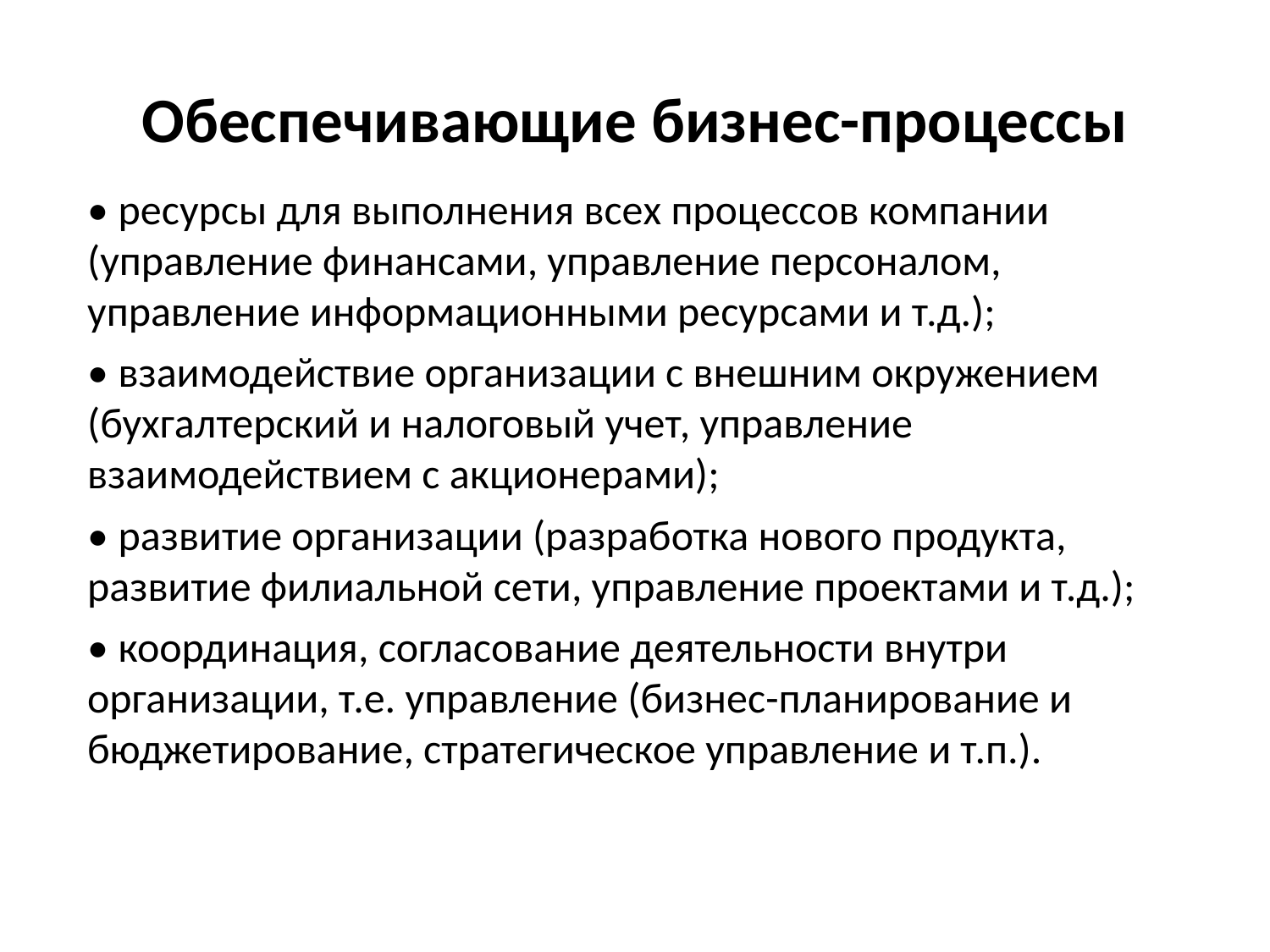

# Обеспечивающие бизнес-процессы
• ресурсы для выполнения всех процессов компании (управление финансами, управление персоналом, управление информационными ресурсами и т.д.);
• взаимодействие организации с внешним окружением (бухгалтерский и налоговый учет, управление взаимодействием с акционерами);
• развитие организации (разработка нового продукта, развитие филиальной сети, управление проектами и т.д.);
• координация, согласование деятельности внутри организации, т.е. управление (бизнес-планирование и бюджетирование, стратегическое управление и т.п.).